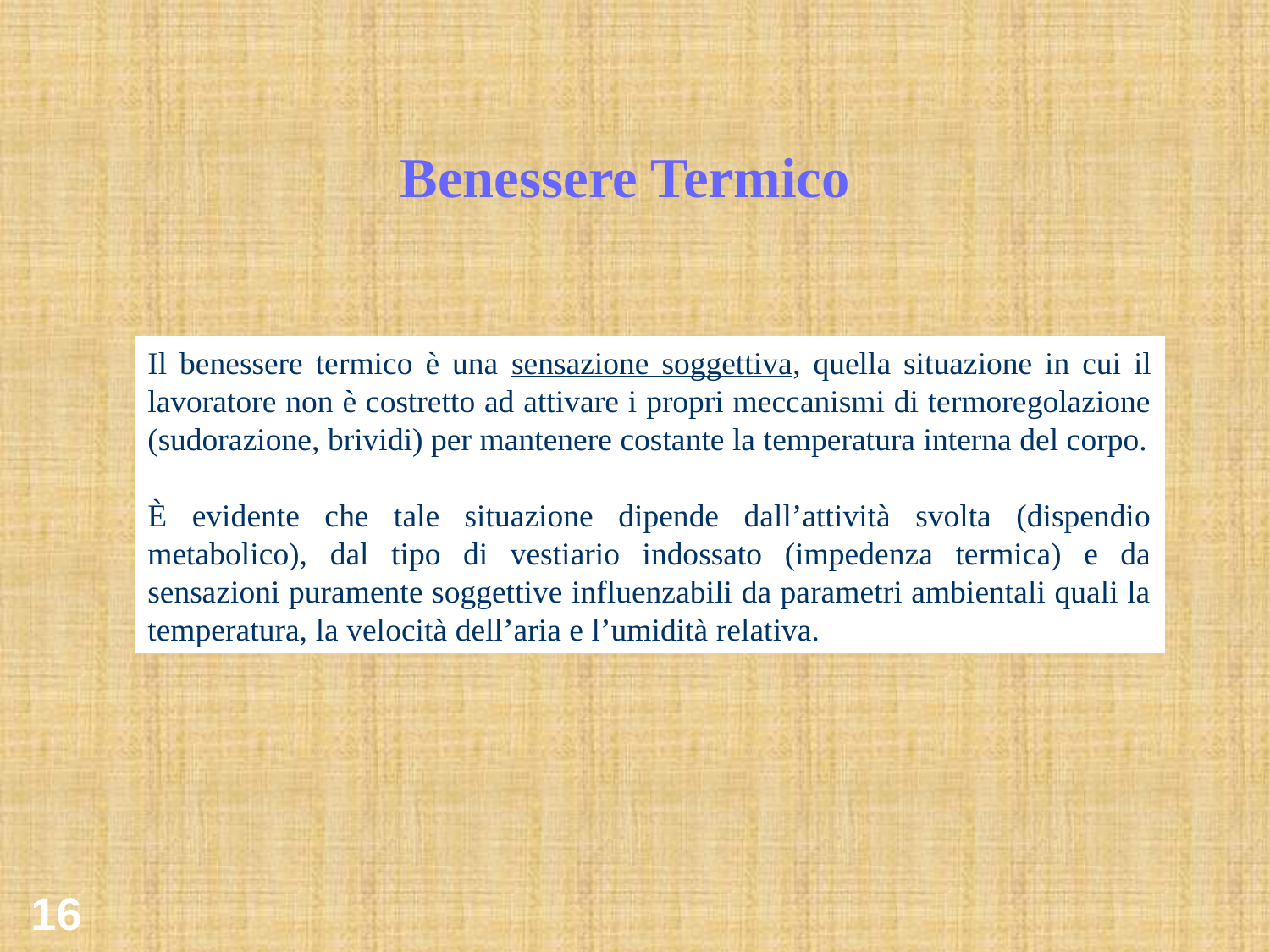

# Benessere Termico
Il benessere termico è una sensazione soggettiva, quella situazione in cui il lavoratore non è costretto ad attivare i propri meccanismi di termoregolazione (sudorazione, brividi) per mantenere costante la temperatura interna del corpo.

È evidente che tale situazione dipende dall’attività svolta (dispendio metabolico), dal tipo di vestiario indossato (impedenza termica) e da sensazioni puramente soggettive influenzabili da parametri ambientali quali la temperatura, la velocità dell’aria e l’umidità relativa.
16